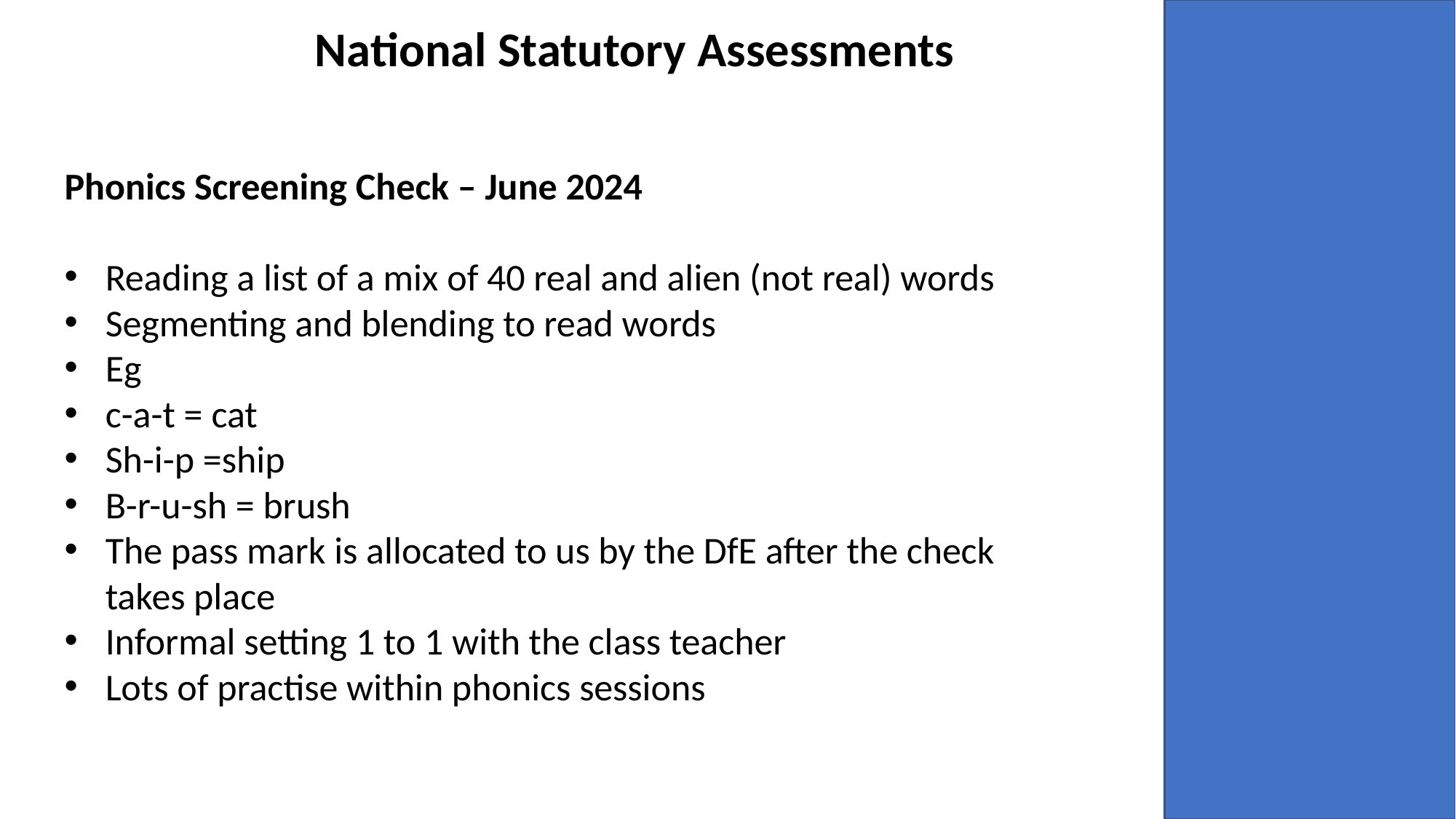

National Statutory Assessments
Phonics Screening Check – June 2024

Reading a list of a mix of 40 real and alien (not real) words
Segmenting and blending to read words
Eg
c-a-t = cat
Sh-i-p =ship
B-r-u-sh = brush
The pass mark is allocated to us by the DfE after the check takes place
Informal setting 1 to 1 with the class teacher
Lots of practise within phonics sessions